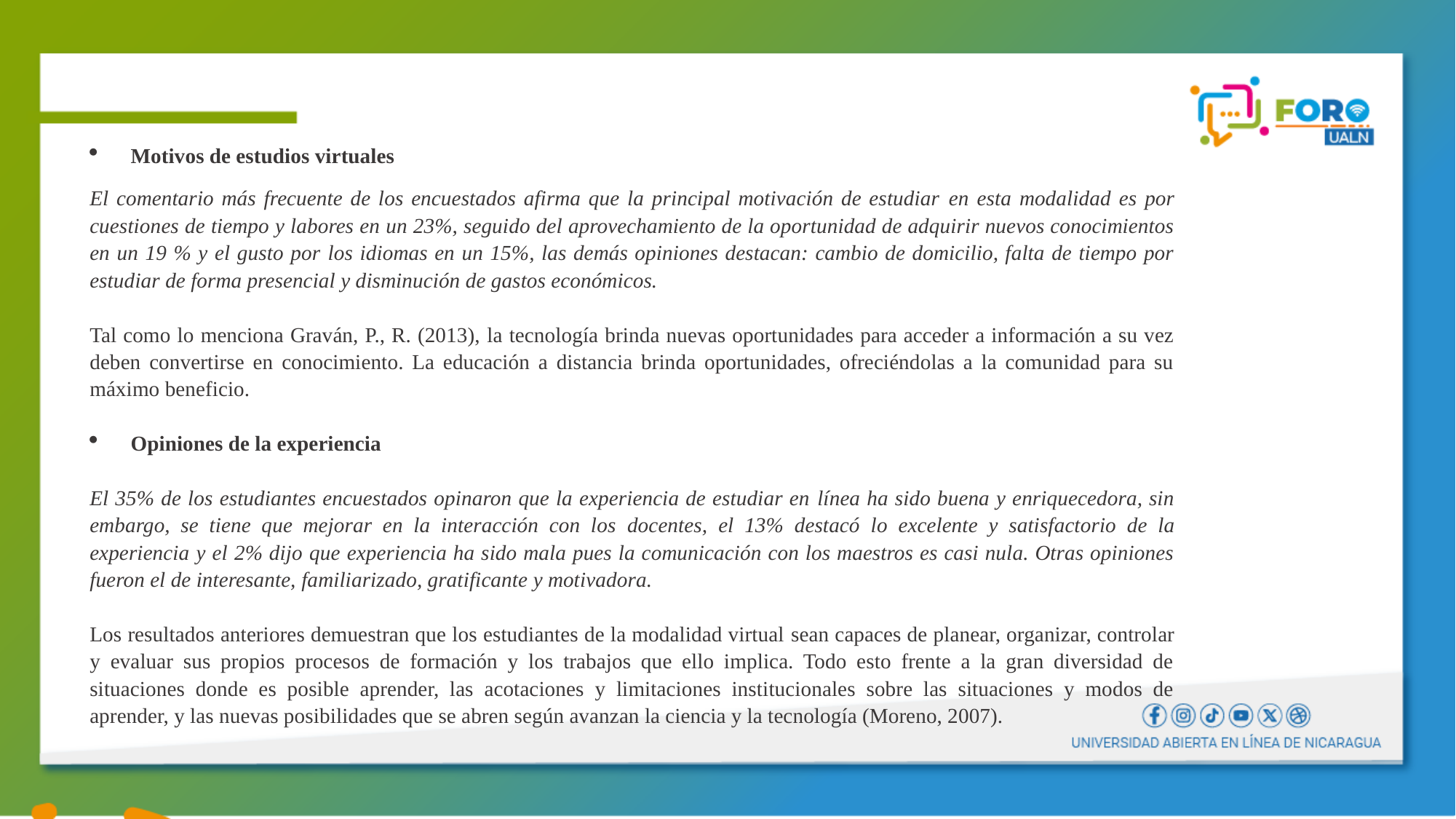

Motivos de estudios virtuales
El comentario más frecuente de los encuestados afirma que la principal motivación de estudiar en esta modalidad es por cuestiones de tiempo y labores en un 23%, seguido del aprovechamiento de la oportunidad de adquirir nuevos conocimientos en un 19 % y el gusto por los idiomas en un 15%, las demás opiniones destacan: cambio de domicilio, falta de tiempo por estudiar de forma presencial y disminución de gastos económicos.
Tal como lo menciona Graván, P., R. (2013), la tecnología brinda nuevas oportunidades para acceder a información a su vez deben convertirse en conocimiento. La educación a distancia brinda oportunidades, ofreciéndolas a la comunidad para su máximo beneficio.
Opiniones de la experiencia
El 35% de los estudiantes encuestados opinaron que la experiencia de estudiar en línea ha sido buena y enriquecedora, sin embargo, se tiene que mejorar en la interacción con los docentes, el 13% destacó lo excelente y satisfactorio de la experiencia y el 2% dijo que experiencia ha sido mala pues la comunicación con los maestros es casi nula. Otras opiniones fueron el de interesante, familiarizado, gratificante y motivadora.
Los resultados anteriores demuestran que los estudiantes de la modalidad virtual sean capaces de planear, organizar, controlar y evaluar sus propios procesos de formación y los trabajos que ello implica. Todo esto frente a la gran diversidad de situaciones donde es posible aprender, las acotaciones y limitaciones institucionales sobre las situaciones y modos de aprender, y las nuevas posibilidades que se abren según avanzan la ciencia y la tecnología (Moreno, 2007).